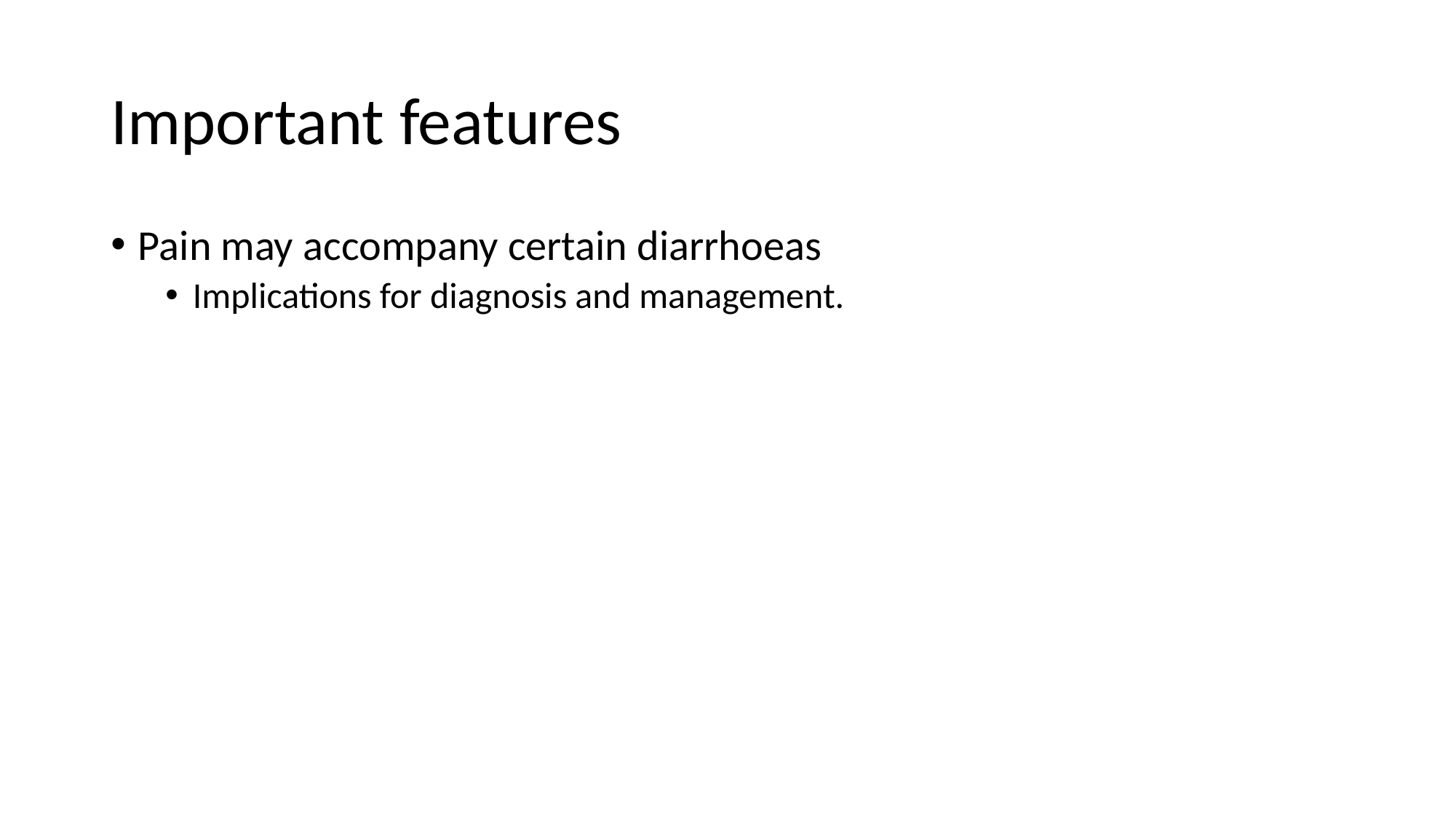

# Important features
Pain may accompany certain diarrhoeas
Implications for diagnosis and management.